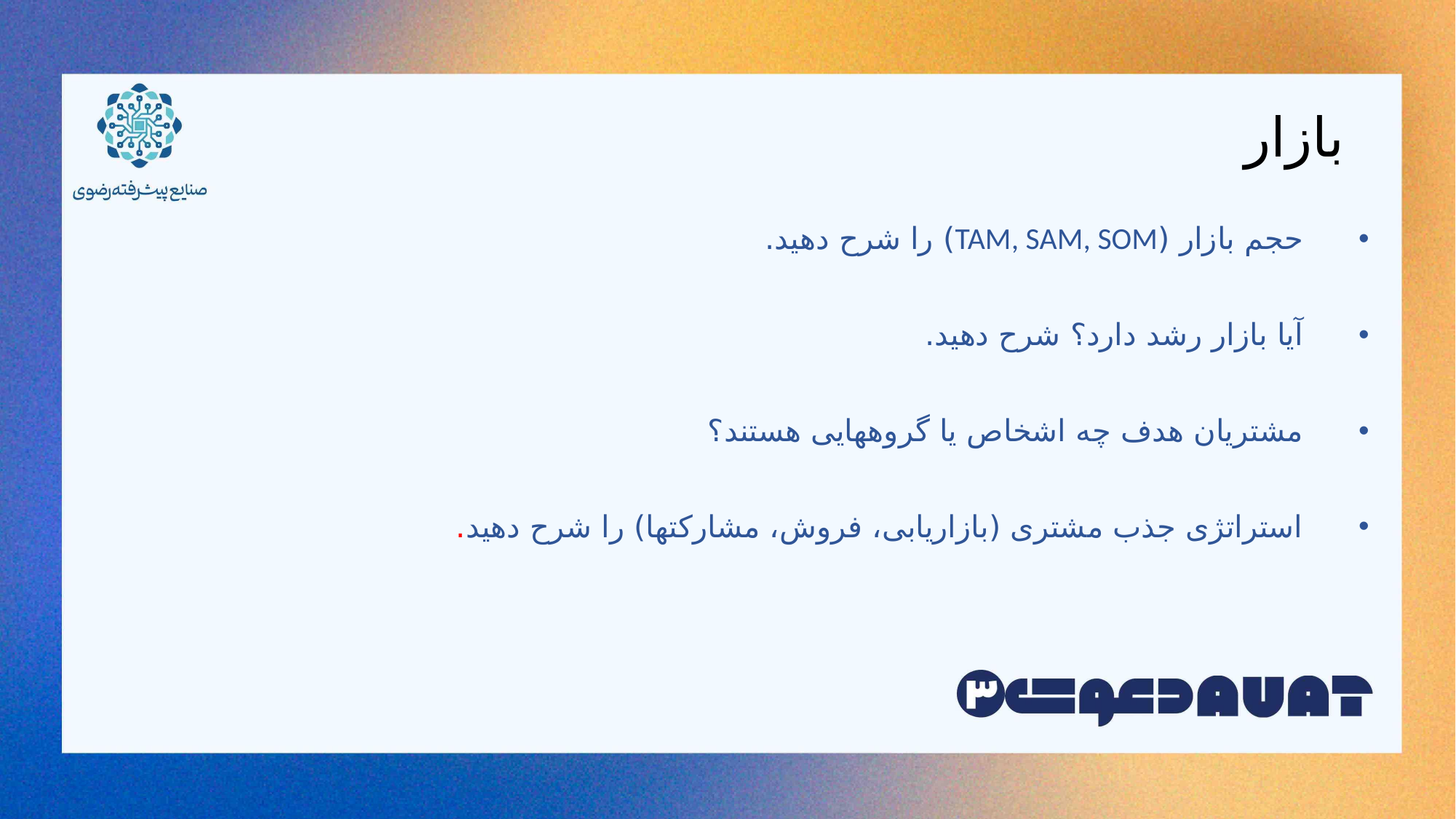

# بازار
    حجم بازار (TAM, SAM, SOM) را شرح دهید.

    آیا بازار رشد دارد؟ شرح دهید.

    مشتریان هدف چه اشخاص یا گروههایی هستند؟

    استراتژی جذب مشتری (بازاریابی، فروش، مشارکتها) را شرح دهید.